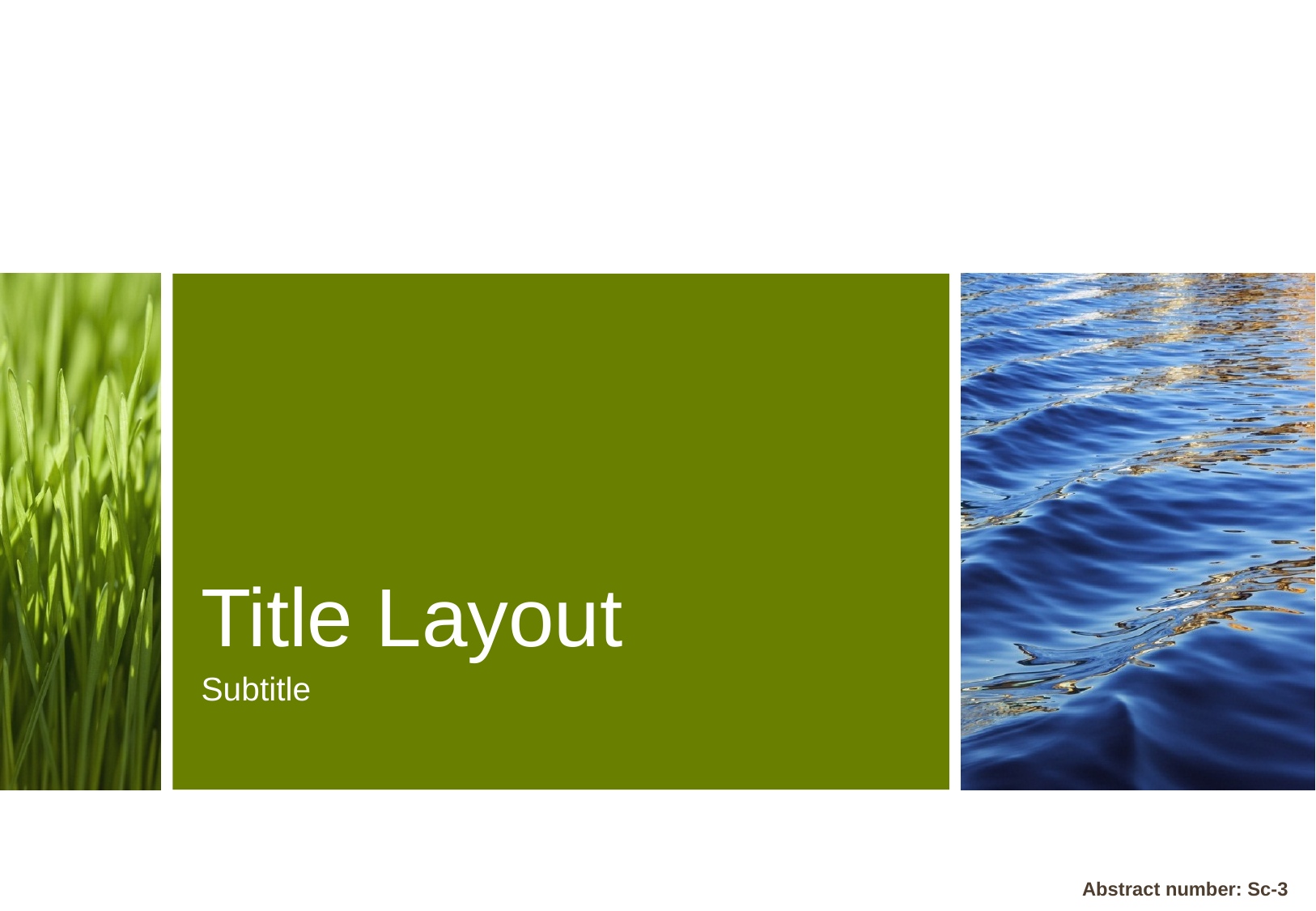

# Title Layout
Subtitle
Abstract number: Sc-3